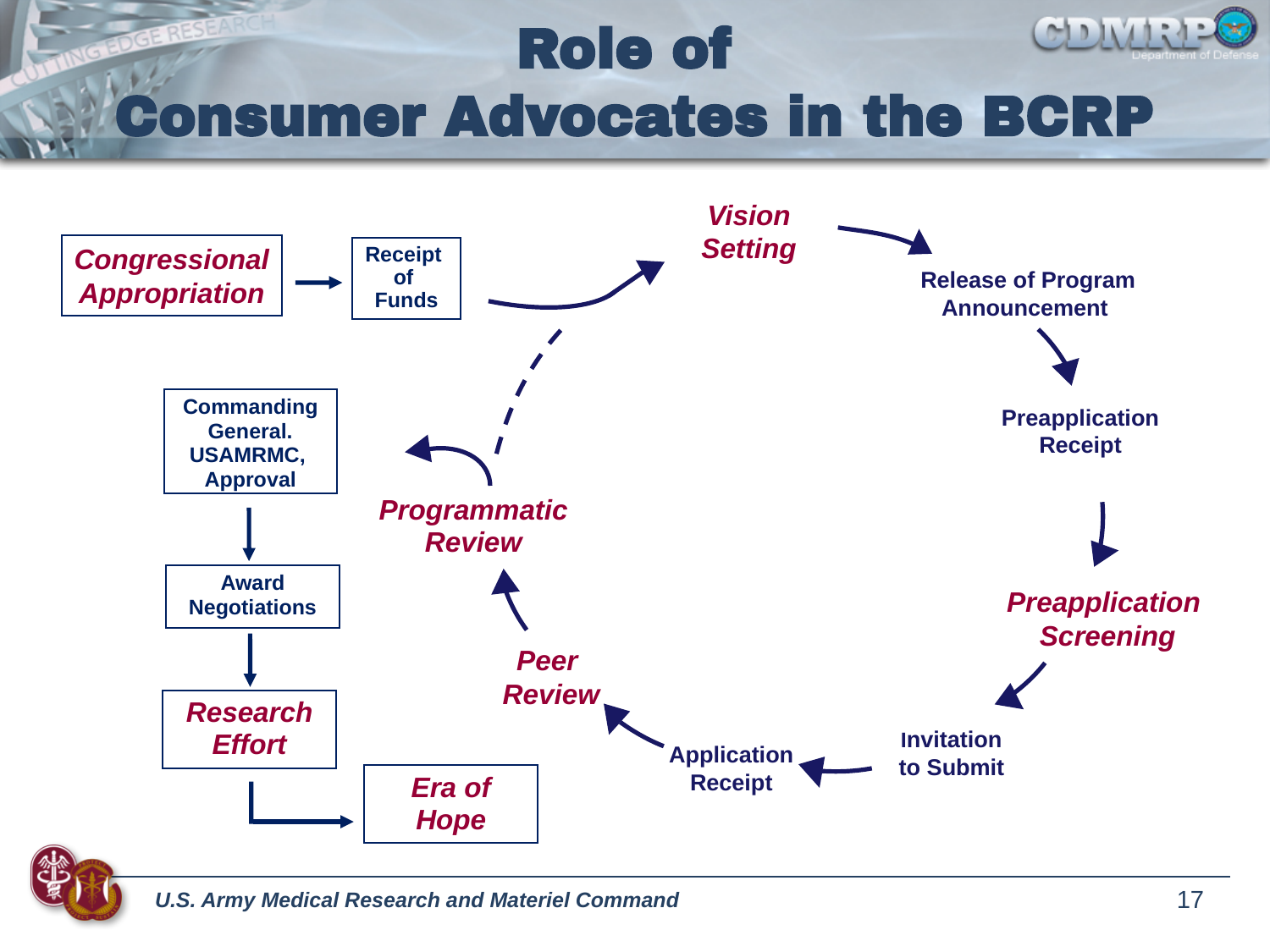

# Role of Consumer Advocates in the BCRP
Vision
Setting

Congressional
Appropriation
Receipt
of
Funds
Release of Program
Announcement

Commanding General. USAMRMC,
Approval
Preapplication
Receipt
Programmatic
Review

Award Negotiations
Preapplication
Screening
Peer
Review
 Invitation
to Submit
Application Receipt

Research Effort
Era of Hope